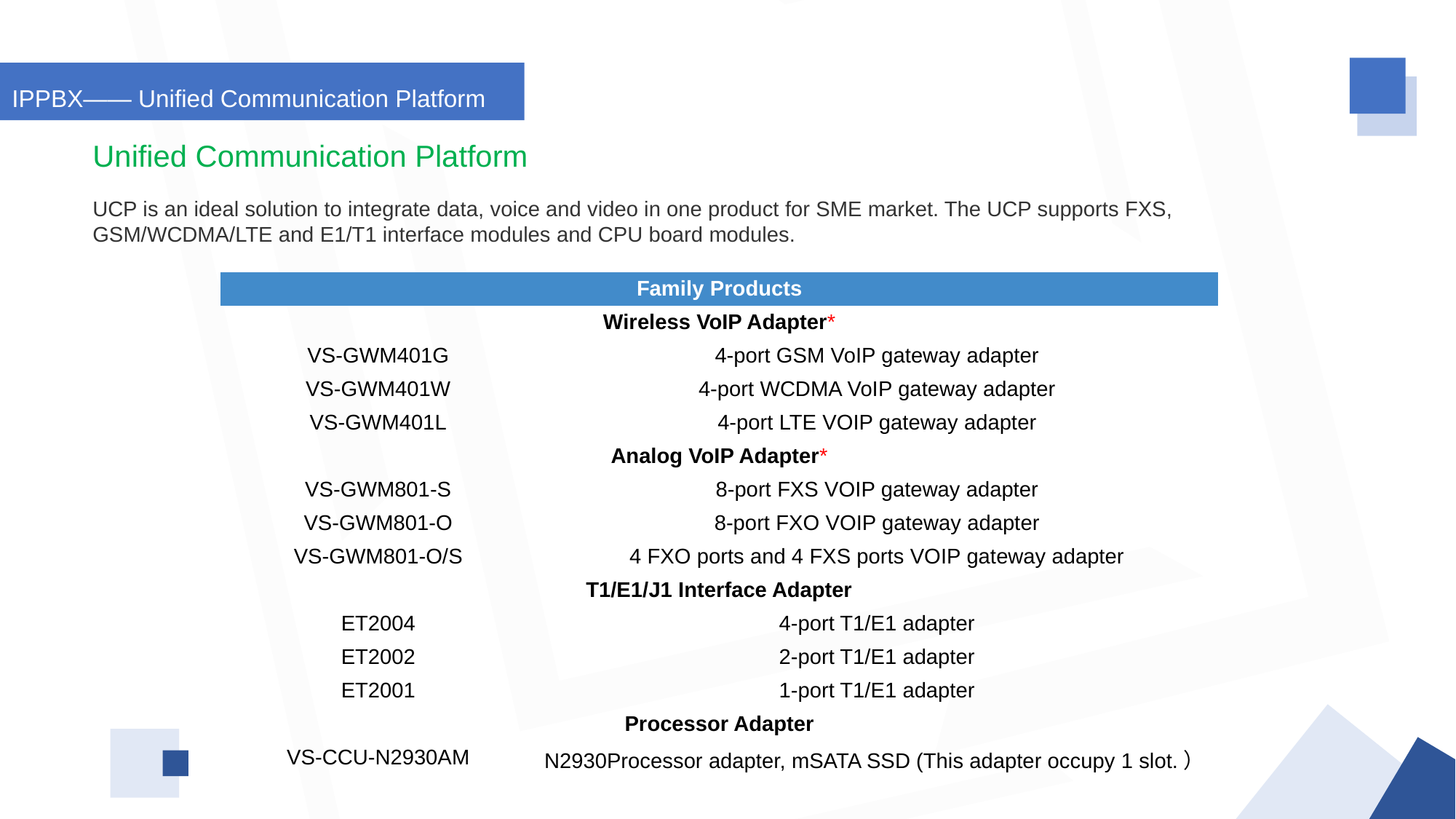

VoxStack Series Wireless Gateway
IPPBX—— Unified Communication Platform
Unified Communication Platform

UCP is an ideal solution to integrate data, voice and video in one product for SME market. The UCP supports FXS, GSM/WCDMA/LTE and E1/T1 interface modules and CPU board modules.
| Family Products |  |
| --- | --- |
| Wireless VoIP Adapter\* |  |
| VS-GWM401G | 4-port GSM VoIP gateway adapter |
| VS-GWM401W | 4-port WCDMA VoIP gateway adapter |
| VS-GWM401L | 4-port LTE VOIP gateway adapter |
| Analog VoIP Adapter\* |  |
| VS-GWM801-S | 8-port FXS VOIP gateway adapter |
| VS-GWM801-O | 8-port FXO VOIP gateway adapter |
| VS-GWM801-O/S | 4 FXO ports and 4 FXS ports VOIP gateway adapter |
| T1/E1/J1 Interface Adapter |  |
| ET2004 | 4-port T1/E1 adapter |
| ET2002 | 2-port T1/E1 adapter |
| ET2001 | 1-port T1/E1 adapter |
| Processor Adapter |  |
| VS-CCU-N2930AM | N2930Processor adapter, mSATA SSD (This adapter occupy 1 slot.） |